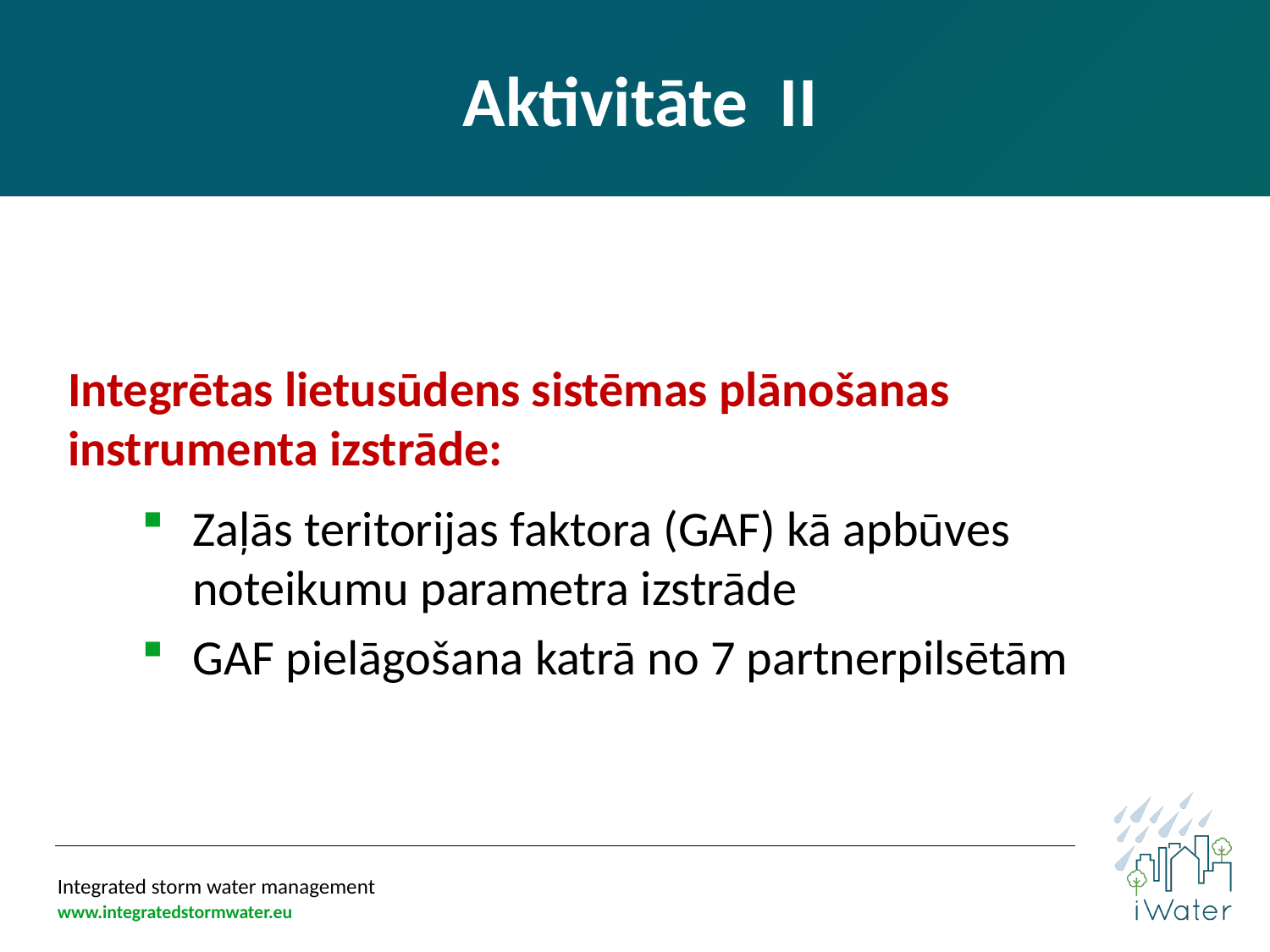

# Aktivitāte  II
Integrētas lietusūdens sistēmas plānošanas instrumenta izstrāde:
Zaļās teritorijas faktora (GAF) kā apbūves noteikumu parametra izstrāde
GAF pielāgošana katrā no 7 partnerpilsētām